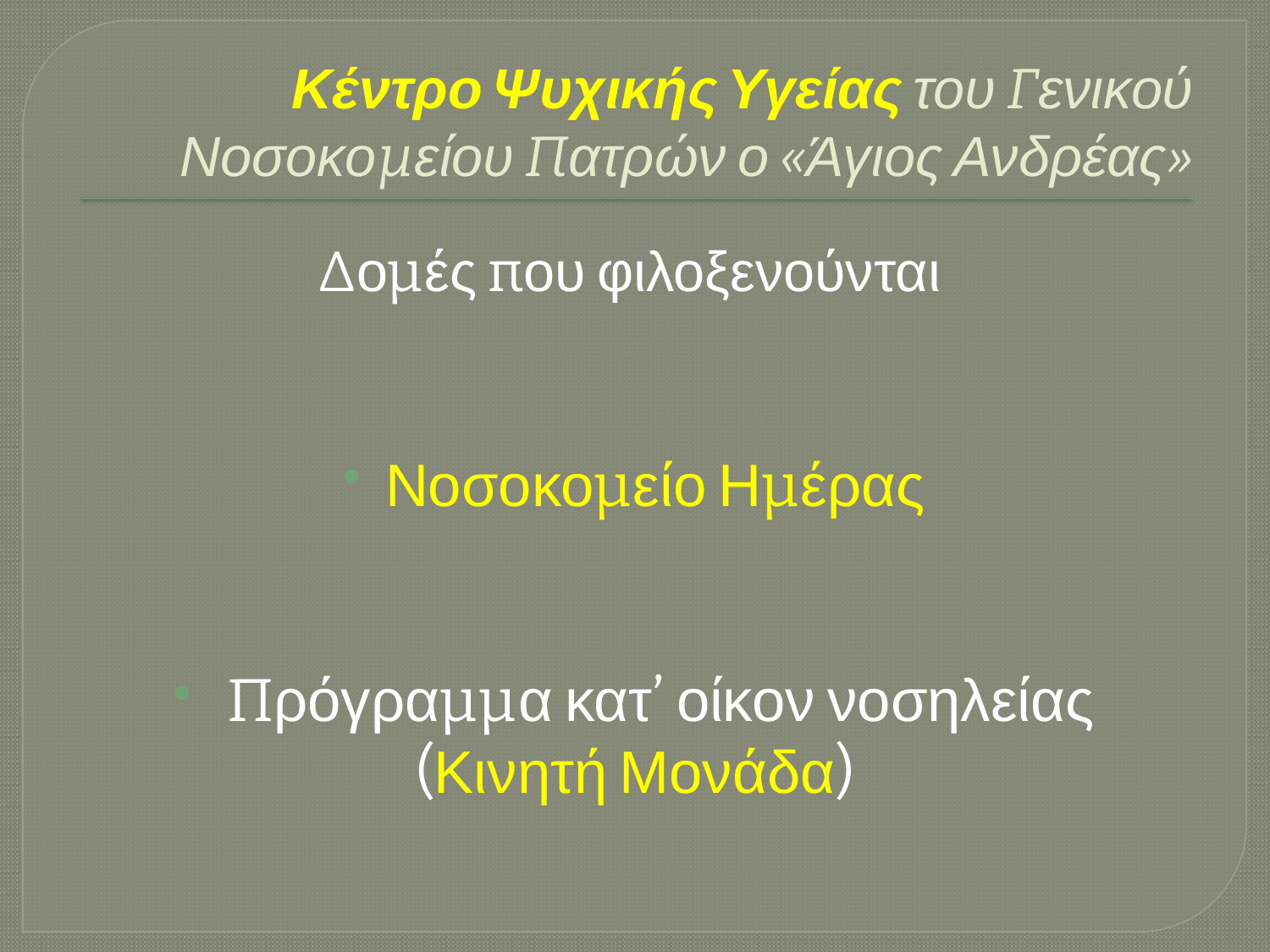

# Κέντρο Ψυχικής Υγείας του Γενικού Νοσοκομείου Πατρών ο «Άγιος Ανδρέας»
Δομές που φιλοξενούνται

Νοσοκομείο Ημέρας

 Πρόγραμμα κατ’ οίκον νοσηλείας
 (Κινητή Μονάδα)